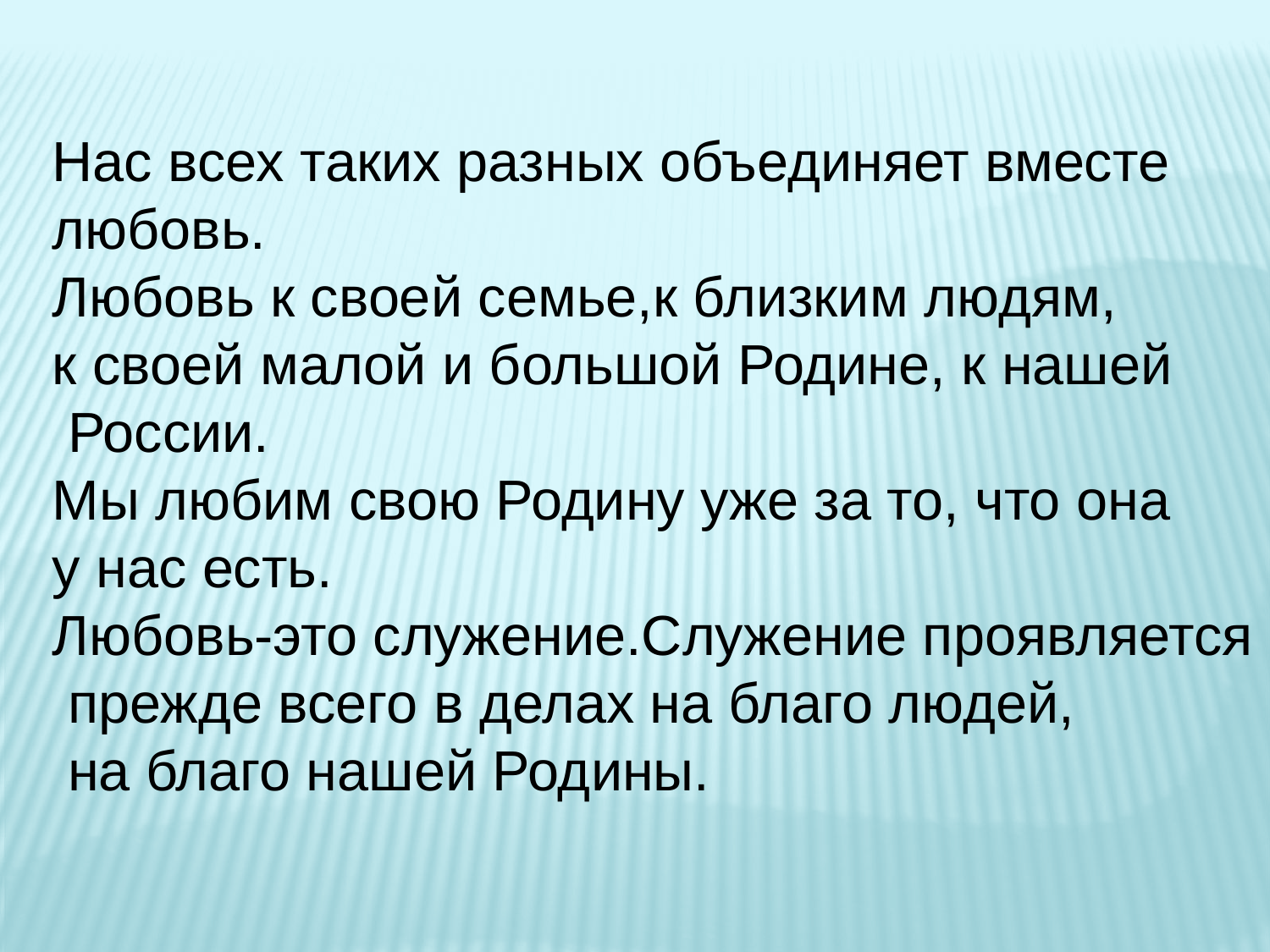

Нас всех таких разных объединяет вместе любовь.
Любовь к своей семье,к близким людям,
к своей малой и большой Родине, к нашей
 России.
Мы любим свою Родину уже за то, что она
у нас есть.
Любовь-это служение.Служение проявляется
 прежде всего в делах на благо людей,
 на благо нашей Родины.